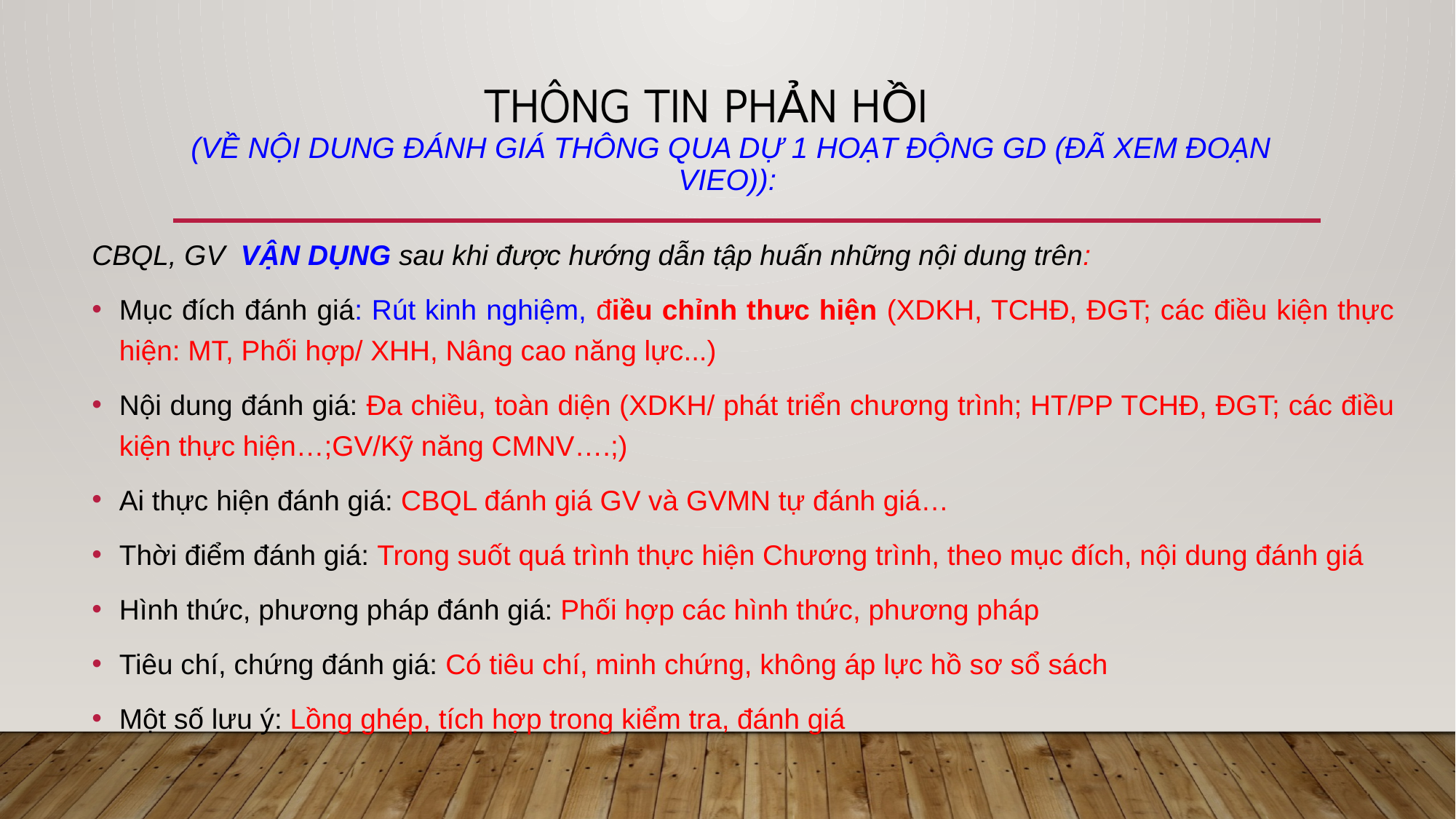

# Thông tin phản hồi (Về nội dung đánh giá thông qua dự 1 hoạt động GD (đã xem đoạn vieo)):
CBQL, GV  VẬN DỤNG sau khi được hướng dẫn tập huấn những nội dung trên:
Mục đích đánh giá: Rút kinh nghiệm, điều chỉnh thưc hiện (XDKH, TCHĐ, ĐGT; các điều kiện thực hiện: MT, Phối hợp/ XHH, Nâng cao năng lực...)
Nội dung đánh giá: Đa chiều, toàn diện (XDKH/ phát triển chương trình; HT/PP TCHĐ, ĐGT; các điều kiện thực hiện…;GV/Kỹ năng CMNV….;)
Ai thực hiện đánh giá: CBQL đánh giá GV và GVMN tự đánh giá…
Thời điểm đánh giá: Trong suốt quá trình thực hiện Chương trình, theo mục đích, nội dung đánh giá
Hình thức, phương pháp đánh giá: Phối hợp các hình thức, phương pháp
Tiêu chí, chứng đánh giá: Có tiêu chí, minh chứng, không áp lực hồ sơ sổ sách
Một số lưu ý: Lồng ghép, tích hợp trong kiểm tra, đánh giá